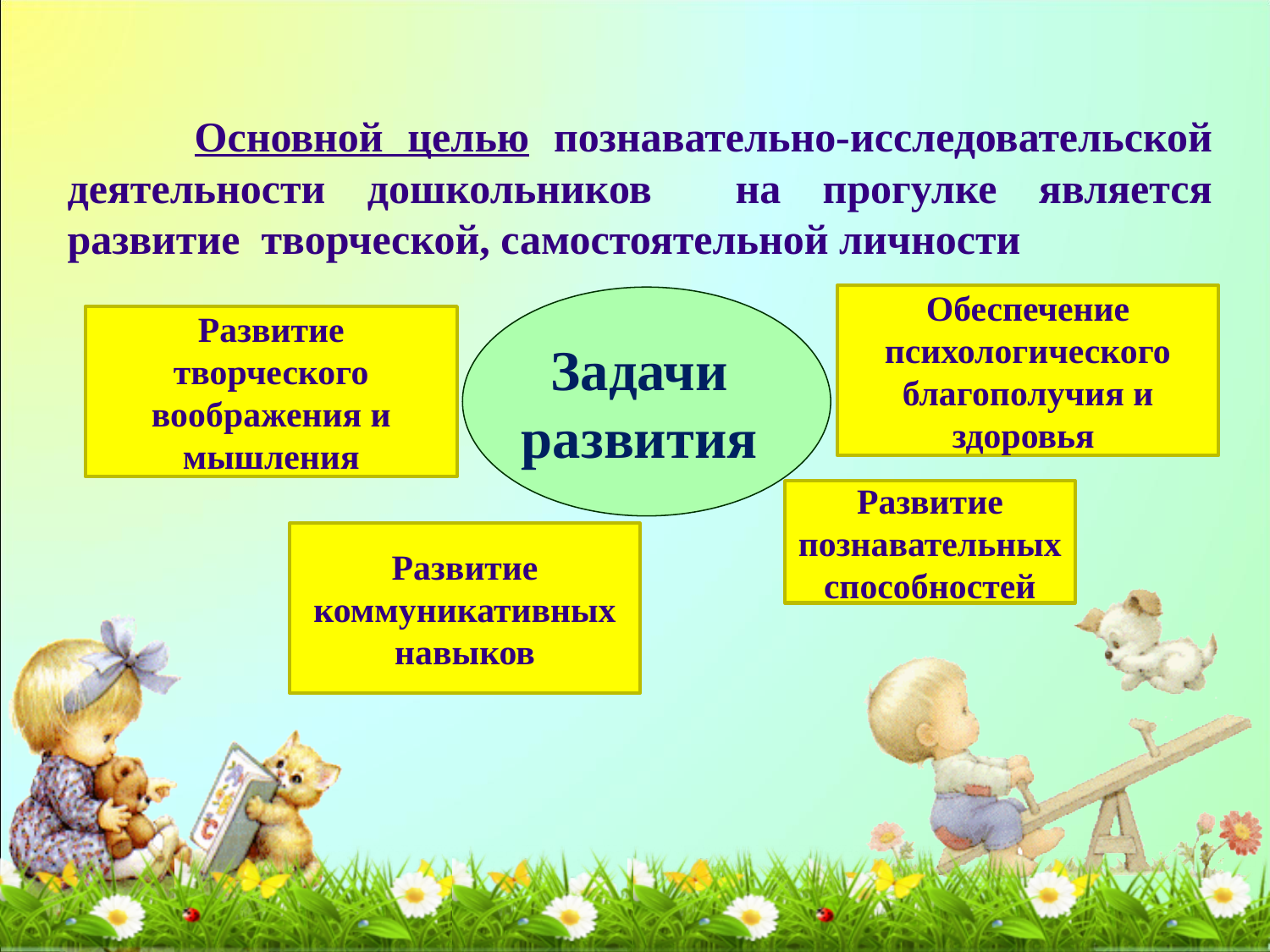

Основной целью познавательно-исследовательской деятельности дошкольников  на прогулке является развитие  творческой, самостоятельной личности

Обеспечение психологического благополучия и здоровья
Задачи
развития
Развитие творческого воображения и мышления
Развитие познавательных способностей
Развитие коммуникативных навыков